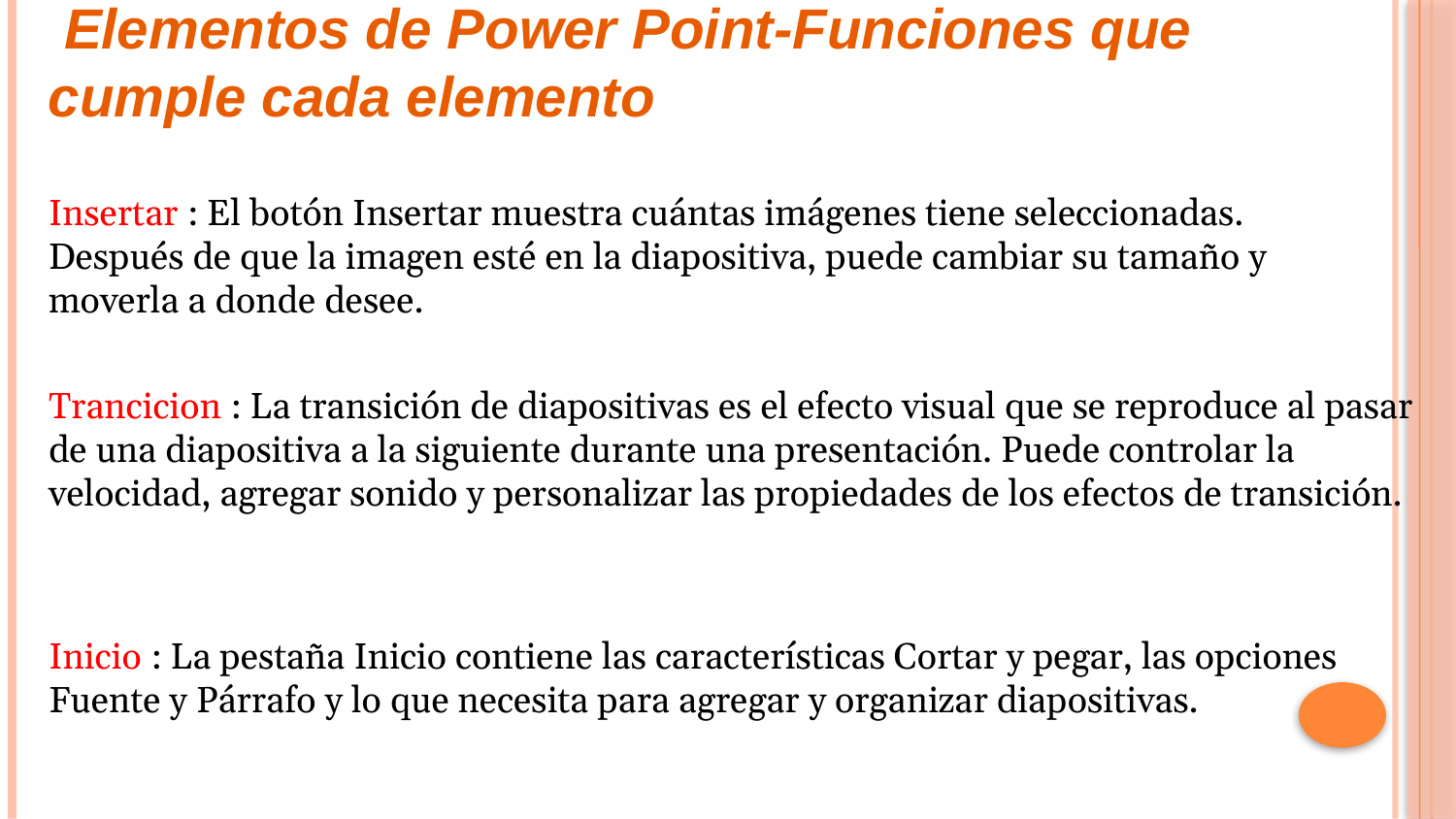

Elementos de Power Point-Funciones que cumple cada elemento
Insertar : El botón Insertar muestra cuántas imágenes tiene seleccionadas. Después de que la imagen esté en la diapositiva, puede cambiar su tamaño y moverla a donde desee.
Trancicion : La transición de diapositivas es el efecto visual que se reproduce al pasar de una diapositiva a la siguiente durante una presentación. Puede controlar la velocidad, agregar sonido y personalizar las propiedades de los efectos de transición.
Inicio : La pestaña Inicio contiene las características Cortar y pegar, las opciones Fuente y Párrafo y lo que necesita para agregar y organizar diapositivas.